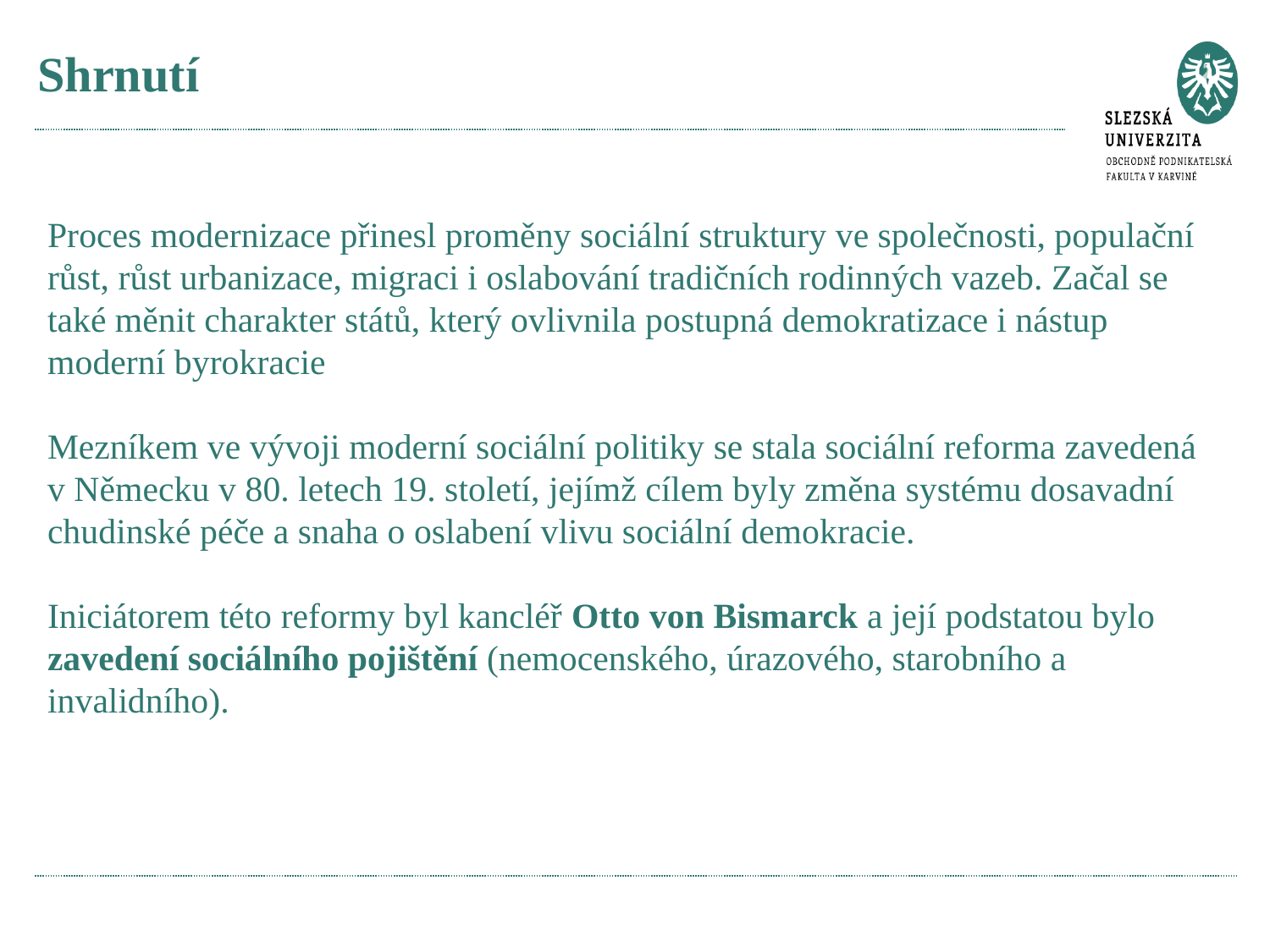

# Shrnutí
Proces modernizace přinesl proměny sociální struktury ve společnosti, populační růst, růst urbanizace, migraci i oslabování tradičních rodinných vazeb. Začal se také měnit charakter států, který ovlivnila postupná demokratizace i nástup moderní byrokracie

Mezníkem ve vývoji moderní sociální politiky se stala sociální reforma zavedená v Německu v 80. letech 19. století, jejímž cílem byly změna systému dosavadní chudinské péče a snaha o oslabení vlivu sociální demokracie.

Iniciátorem této reformy byl kancléř Otto von Bismarck a její podstatou bylo zavedení sociálního pojištění (nemocenského, úrazového, starobního a invalidního).